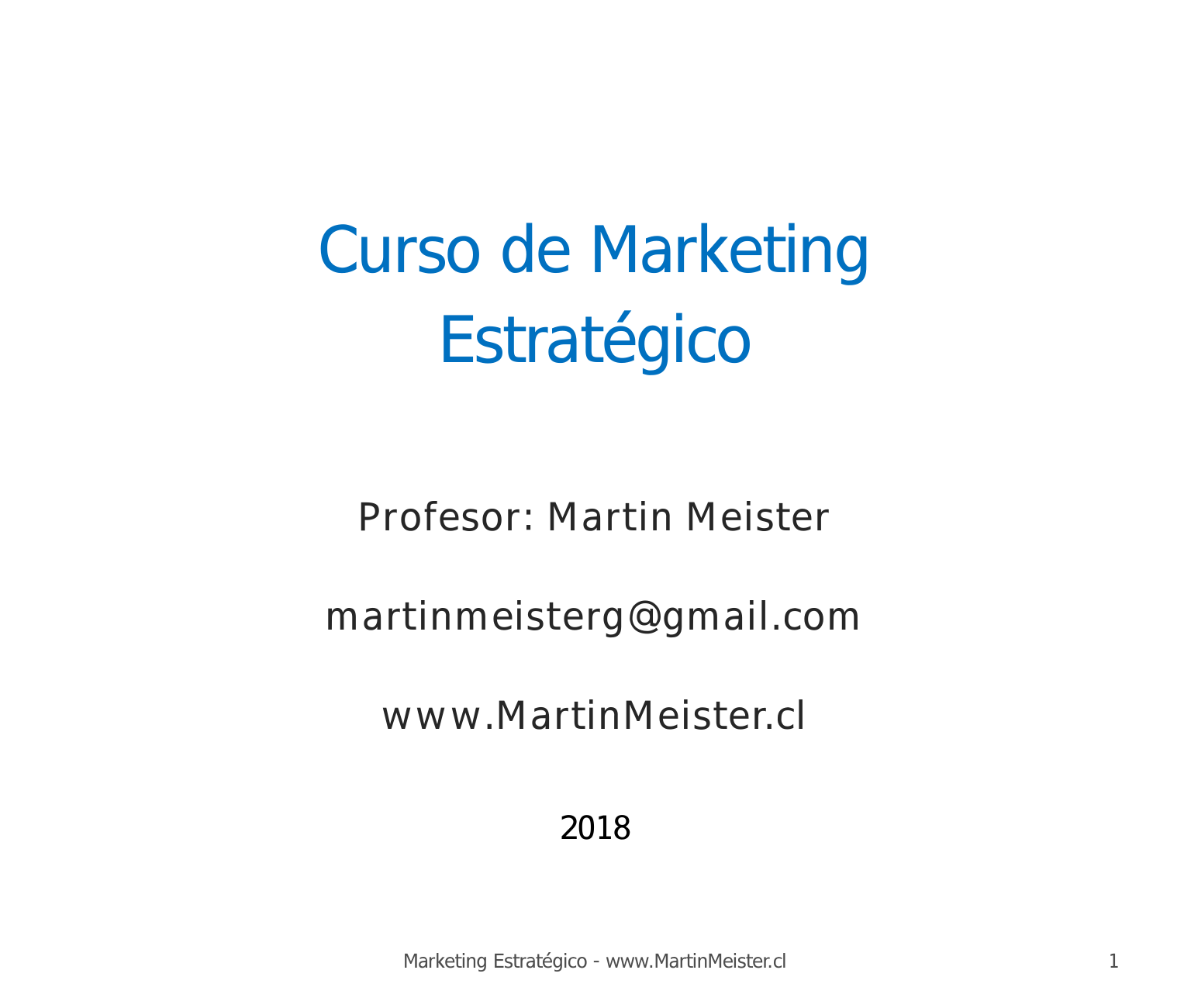

Curso de Marketing
Estratégico

Profesor: Martin Meister

martinmeisterg@gmail.com

www.MartinMeister.cl

2018
Marketing Estratégico - www.MartinMeister.cl
1